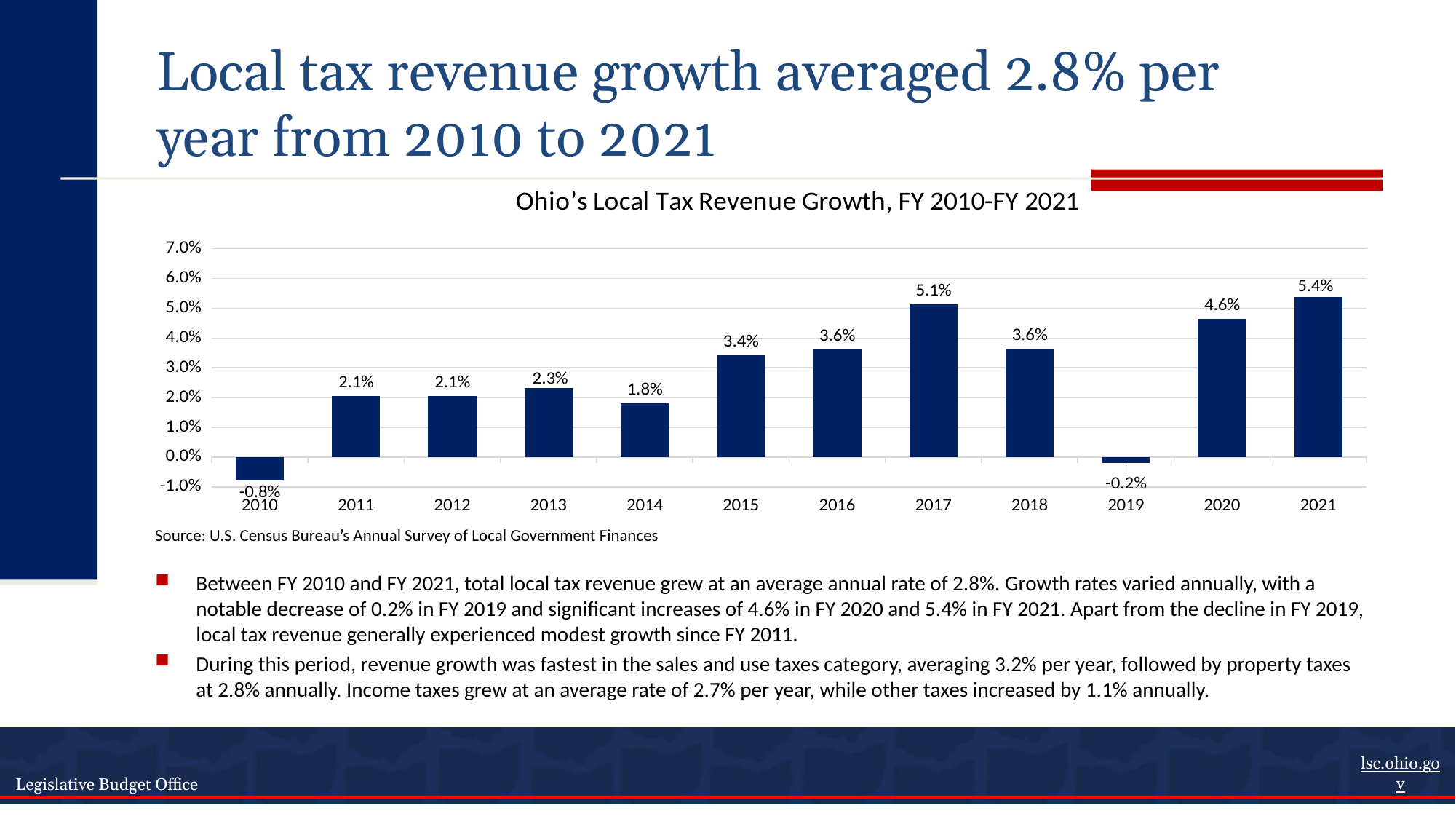

# Local tax revenue growth averaged 2.8% per year from 2010 to 2021

### Chart: Ohio’s Local Tax Revenue Growth, FY 2010-FY 2021

| Category | Local Tax Revenue Growth |
|---|---|
| 2010 | -0.0077597855455124876 |
| 2011 | 0.020604037069583248 |
| 2012 | 0.020601300016441337 |
| 2013 | 0.023115788422839012 |
| 2014 | 0.018152886267667423 |
| 2015 | 0.03430822383653953 |
| 2016 | 0.03612614156322058 |
| 2017 | 0.051245466177337606 |
| 2018 | 0.03638549667786095 |
| 2019 | -0.0018985096287832404 |
| 2020 | 0.046482098506916314 |
| 2021 | 0.053638718973995525 |
Source: U.S. Census Bureau’s Annual Survey of Local Government Finances
Between FY 2010 and FY 2021, total local tax revenue grew at an average annual rate of 2.8%. Growth rates varied annually, with a notable decrease of 0.2% in FY 2019 and significant increases of 4.6% in FY 2020 and 5.4% in FY 2021. Apart from the decline in FY 2019, local tax revenue generally experienced modest growth since FY 2011.
During this period, revenue growth was fastest in the sales and use taxes category, averaging 3.2% per year, followed by property taxes at 2.8% annually. Income taxes grew at an average rate of 2.7% per year, while other taxes increased by 1.1% annually.